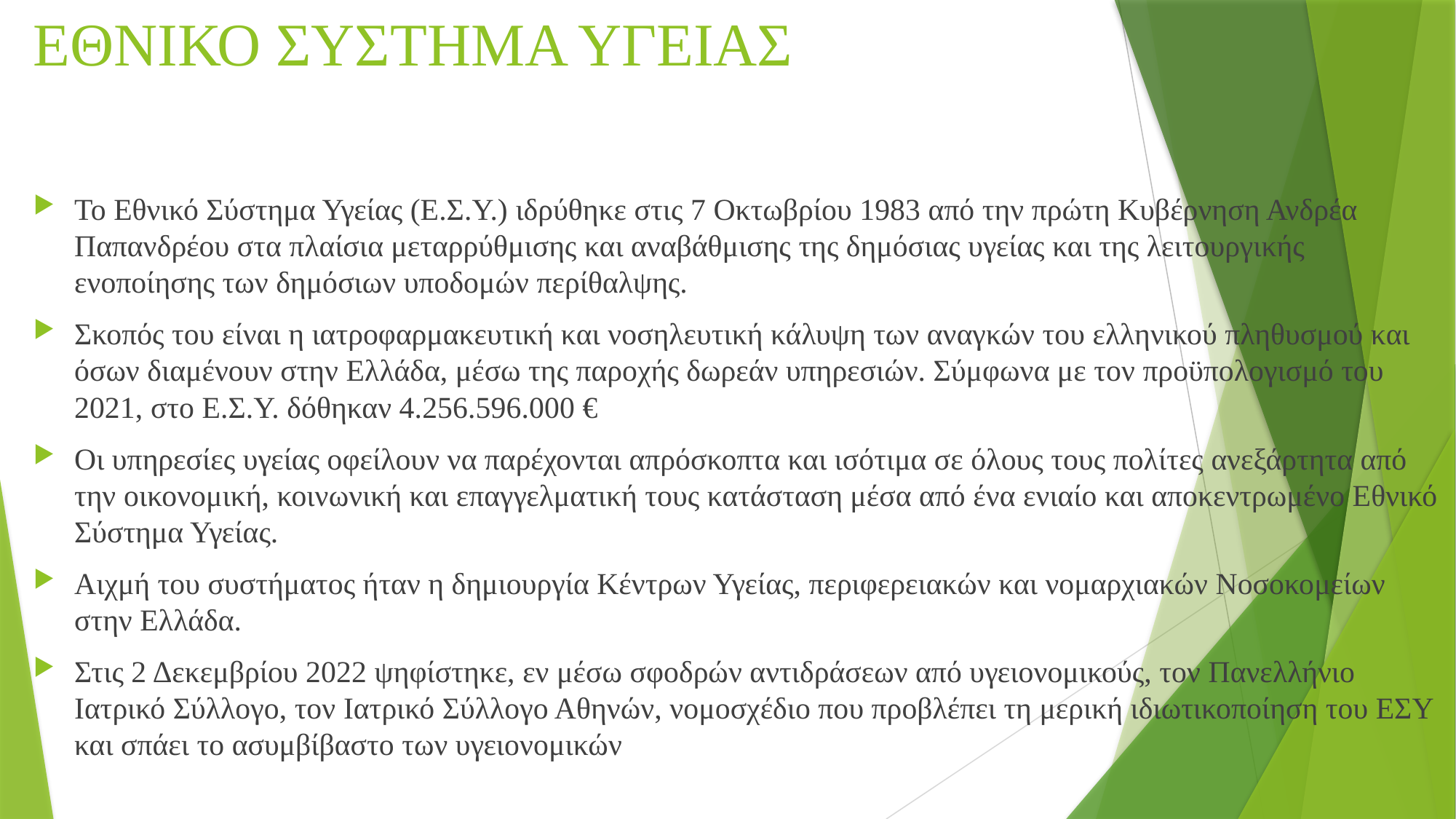

# ΕΘΝΙΚΟ ΣΥΣΤΗΜΑ ΥΓΕΙΑΣ
Το Εθνικό Σύστημα Υγείας (Ε.Σ.Υ.) ιδρύθηκε στις 7 Οκτωβρίου 1983 από την πρώτη Κυβέρνηση Ανδρέα Παπανδρέου στα πλαίσια μεταρρύθμισης και αναβάθμισης της δημόσιας υγείας και της λειτουργικής ενοποίησης των δημόσιων υποδομών περίθαλψης.
Σκοπός του είναι η ιατροφαρμακευτική και νοσηλευτική κάλυψη των αναγκών του ελληνικού πληθυσμού και όσων διαμένουν στην Ελλάδα, μέσω της παροχής δωρεάν υπηρεσιών. Σύμφωνα με τον προϋπολογισμό του 2021, στο Ε.Σ.Υ. δόθηκαν 4.256.596.000 €
Οι υπηρεσίες υγείας οφείλουν να παρέχονται απρόσκοπτα και ισότιμα σε όλους τους πολίτες ανεξάρτητα από την οικονομική, κοινωνική και επαγγελματική τους κατάσταση μέσα από ένα ενιαίο και αποκεντρωμένο Εθνικό Σύστημα Υγείας.
Αιχμή του συστήματος ήταν η δημιουργία Κέντρων Υγείας, περιφερειακών και νομαρχιακών Νοσοκομείων στην Ελλάδα.
Στις 2 Δεκεμβρίου 2022 ψηφίστηκε, εν μέσω σφοδρών αντιδράσεων από υγειονομικούς, τον Πανελλήνιο Ιατρικό Σύλλογο, τον Ιατρικό Σύλλογο Αθηνών, νομοσχέδιο που προβλέπει τη μερική ιδιωτικοποίηση του ΕΣΥ και σπάει το ασυμβίβαστο των υγειονομικών